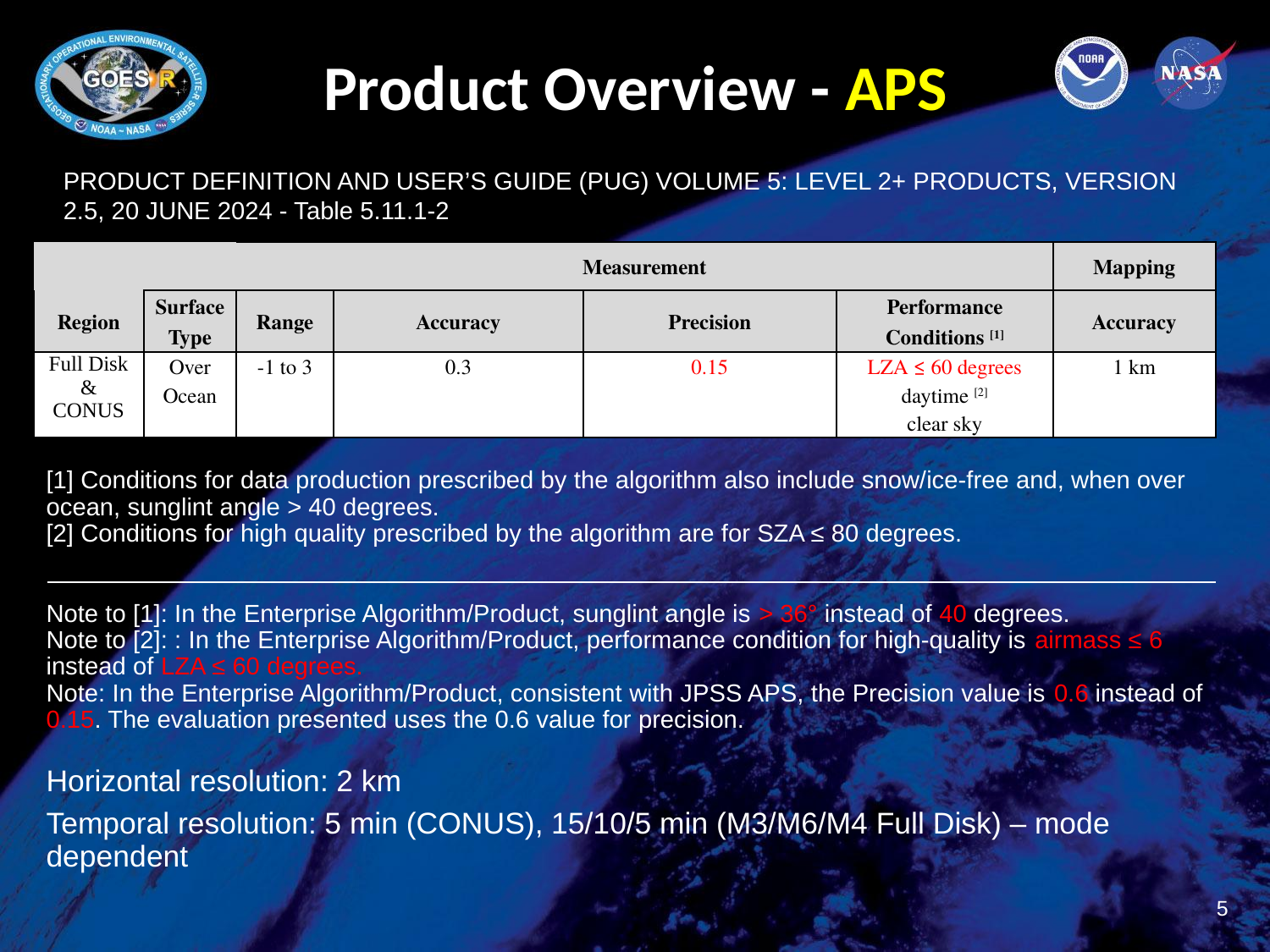

# Product Overview - APS
PRODUCT DEFINITION AND USER’S GUIDE (PUG) VOLUME 5: LEVEL 2+ PRODUCTS, VERSION 2.5, 20 JUNE 2024 - Table 5.11.1-2
|  |  | Measurement |  |  |  | Mapping |
| --- | --- | --- | --- | --- | --- | --- |
| Region | Surface Type | Range | Accuracy | Precision | Performance Conditions [1] | Accuracy |
| Full Disk & CONUS | Over Ocean | -1 to 3 | 0.3 | 0.15 | LZA ≤ 60 degrees daytime [2] clear sky | 1 km |
[1] Conditions for data production prescribed by the algorithm also include snow/ice-free and, when over ocean, sunglint angle > 40 degrees.
[2] Conditions for high quality prescribed by the algorithm are for SZA ≤ 80 degrees.

Note to [1]: In the Enterprise Algorithm/Product, sunglint angle is > 36° instead of 40 degrees.
Note to [2]: : In the Enterprise Algorithm/Product, performance condition for high-quality is airmass ≤ 6 instead of LZA ≤ 60 degrees.
Note: In the Enterprise Algorithm/Product, consistent with JPSS APS, the Precision value is 0.6 instead of 0.15. The evaluation presented uses the 0.6 value for precision.
Horizontal resolution: 2 km
Temporal resolution: 5 min (CONUS), 15/10/5 min (M3/M6/M4 Full Disk) – mode dependent
5